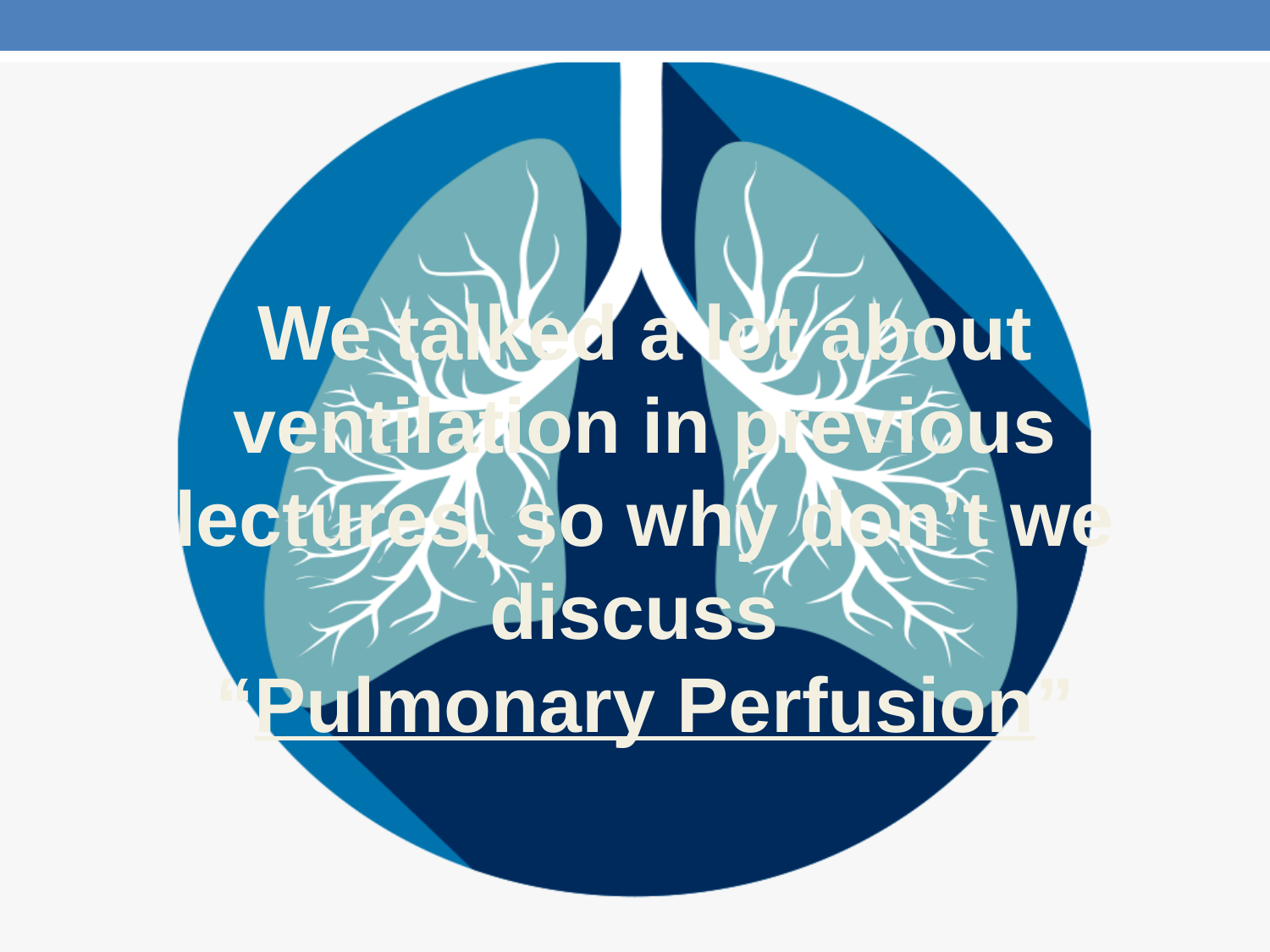

We talked a lot about ventilation in previous lectures, so why don’t we discuss
“Pulmonary Perfusion”